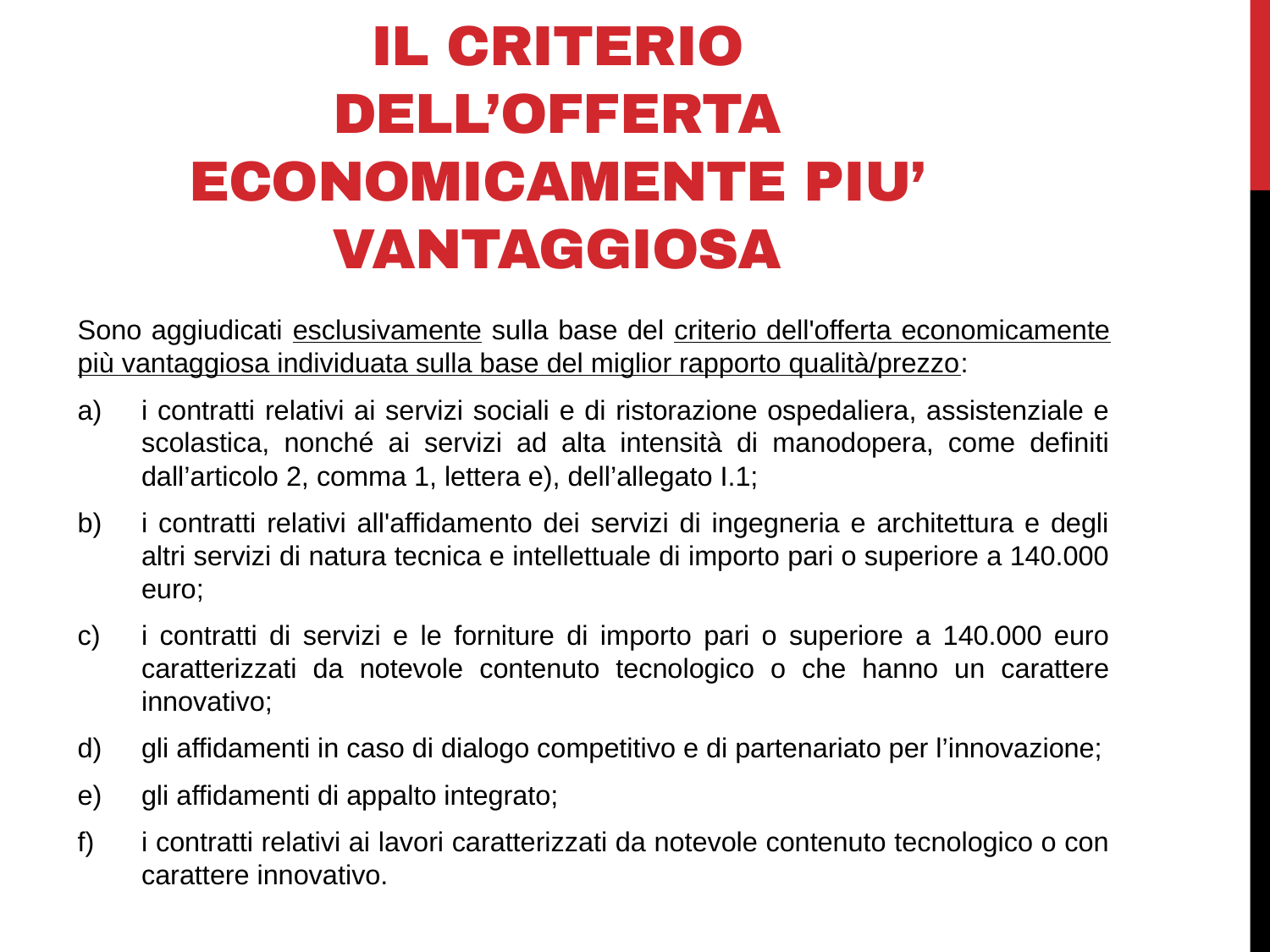

# IL CRITERIO DELL’OFFERTA ECONOMICAMENTE PIU’ VANTAGGIOSA
Sono aggiudicati esclusivamente sulla base del criterio dell'offerta economicamente più vantaggiosa individuata sulla base del miglior rapporto qualità/prezzo:
i contratti relativi ai servizi sociali e di ristorazione ospedaliera, assistenziale e scolastica, nonché ai servizi ad alta intensità di manodopera, come definiti dall’articolo 2, comma 1, lettera e), dell’allegato I.1;
i contratti relativi all'affidamento dei servizi di ingegneria e architettura e degli altri servizi di natura tecnica e intellettuale di importo pari o superiore a 140.000 euro;
i contratti di servizi e le forniture di importo pari o superiore a 140.000 euro caratterizzati da notevole contenuto tecnologico o che hanno un carattere innovativo;
gli affidamenti in caso di dialogo competitivo e di partenariato per l’innovazione;
gli affidamenti di appalto integrato;
i contratti relativi ai lavori caratterizzati da notevole contenuto tecnologico o con carattere innovativo.